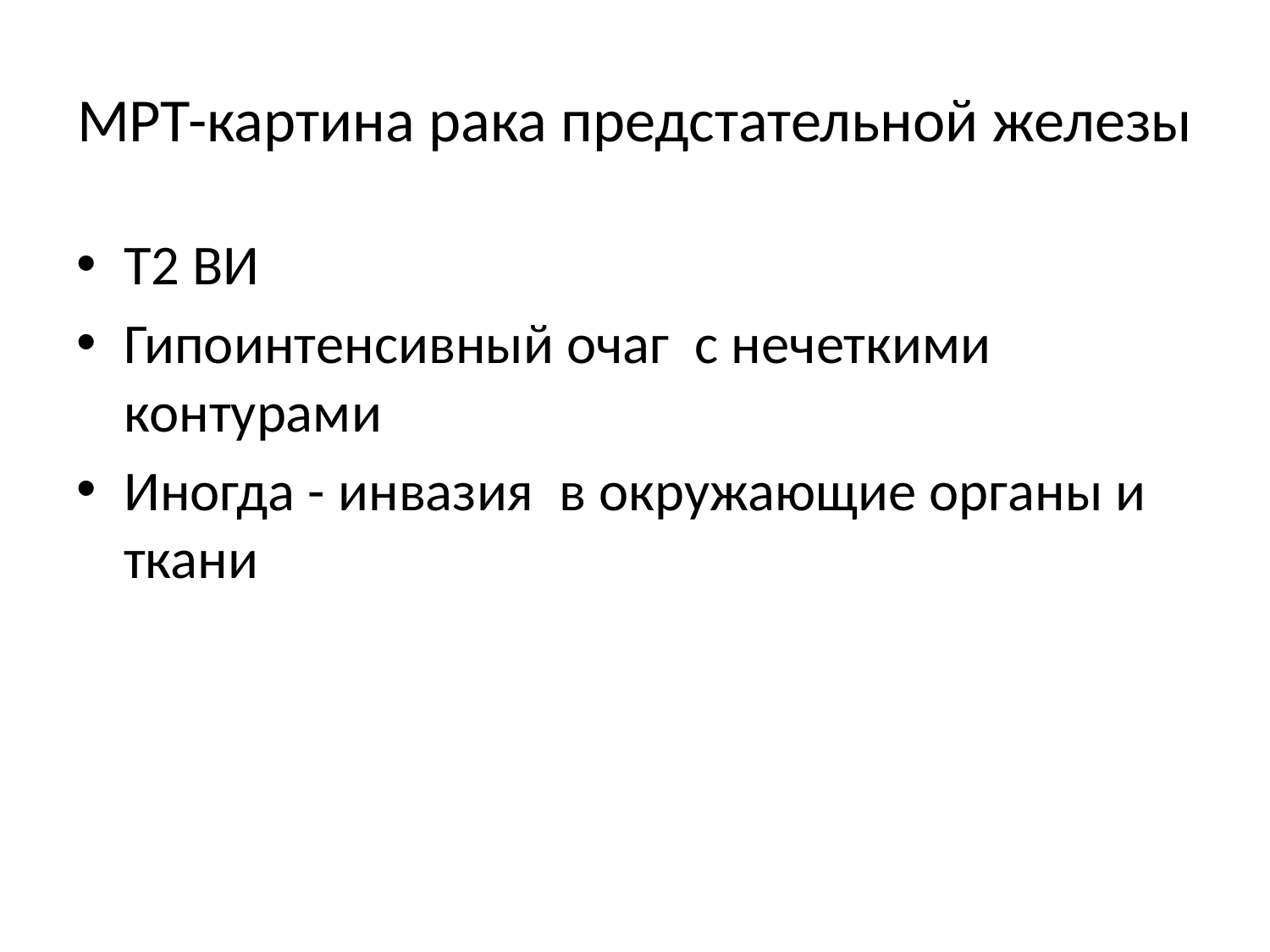

# МРТ-картина рака предстательной железы
Т2 ВИ
Гипоинтенсивный очаг  с нечеткими контурами
Иногда - инвазия  в окружающие органы и ткани